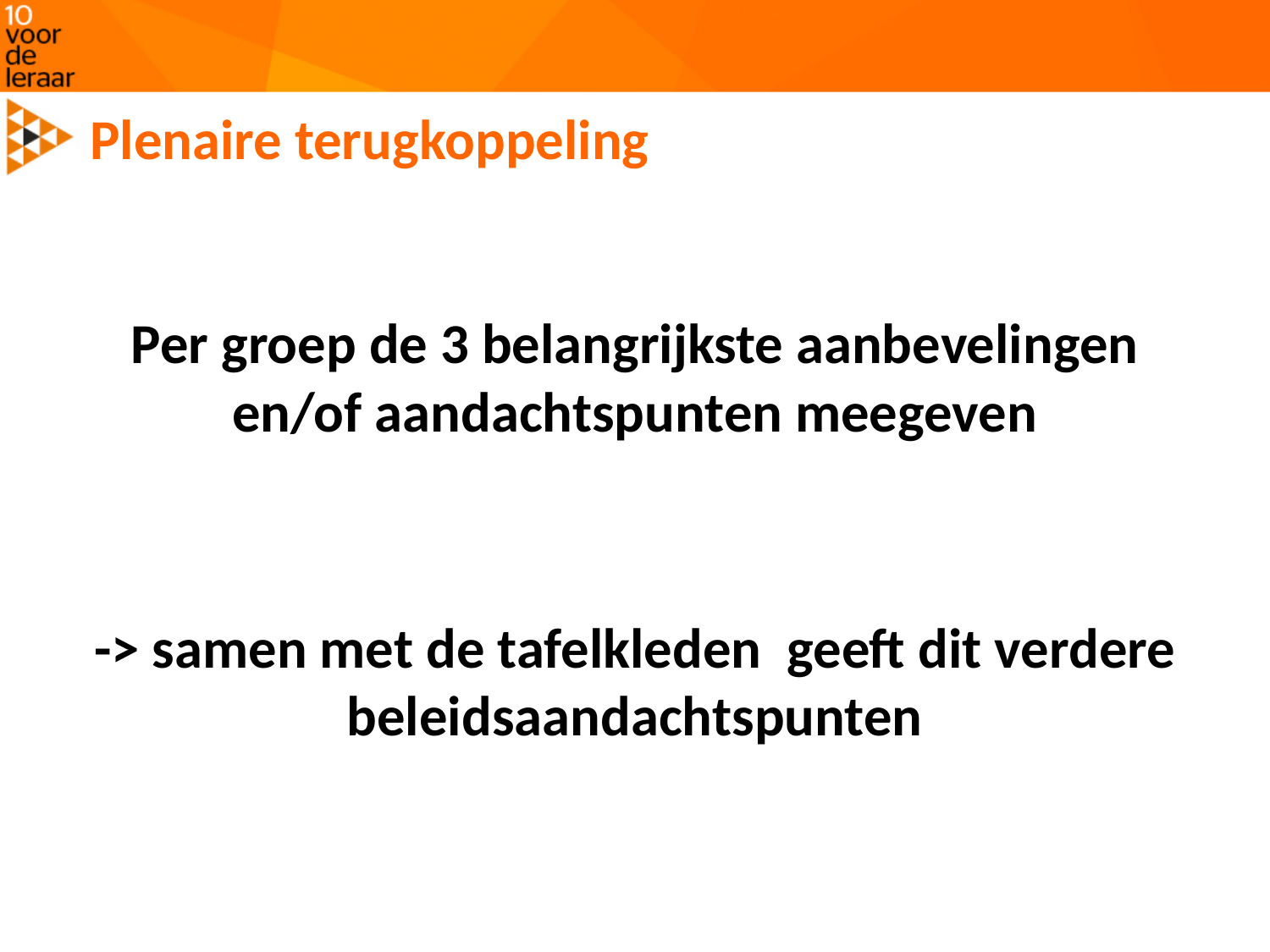

# Plenaire terugkoppeling

Per groep de 3 belangrijkste aanbevelingen en/of aandachtspunten meegeven

-> samen met de tafelkleden  geeft dit verdere beleidsaandachtspunten